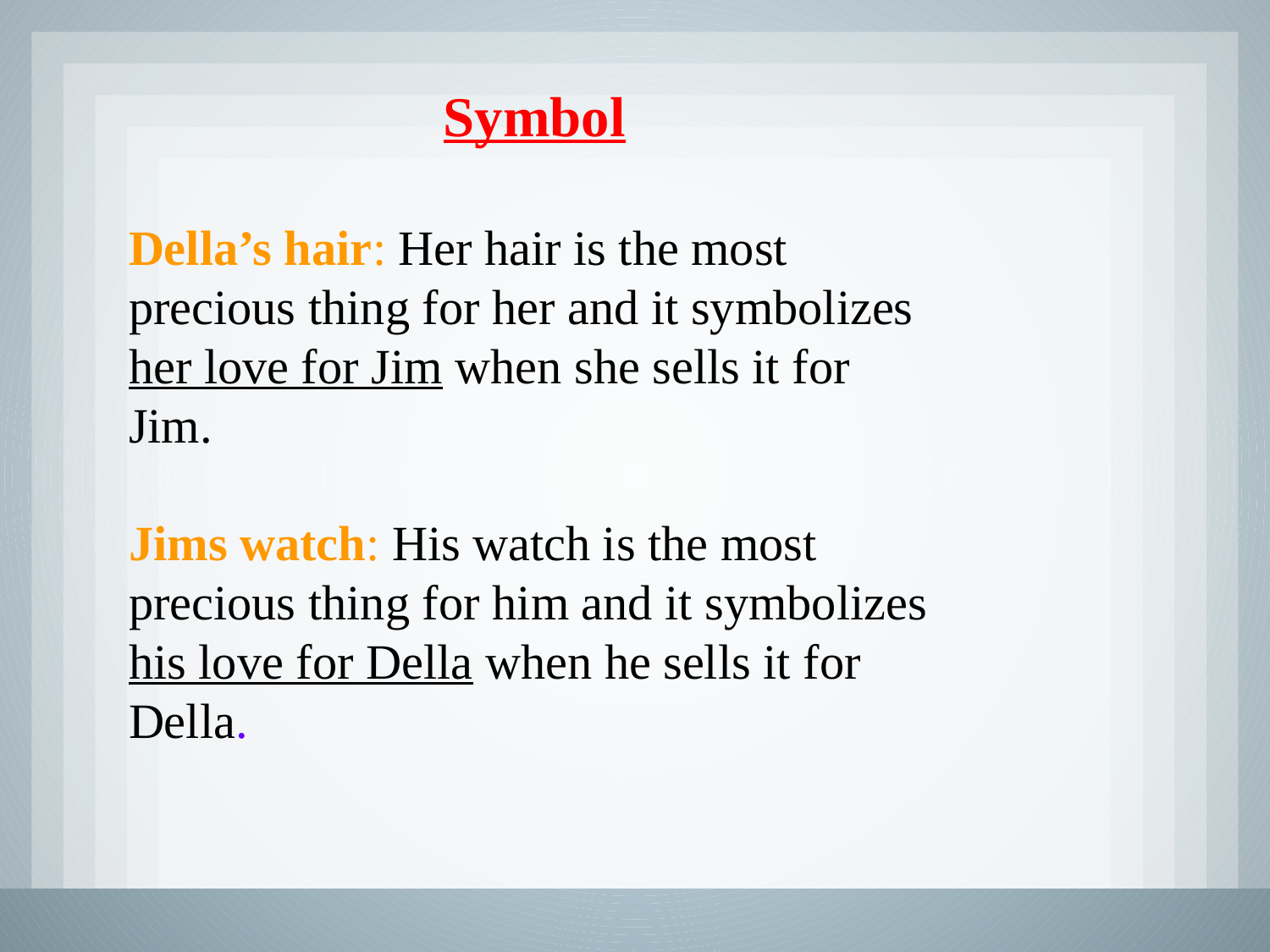

Symbol

Della’s hair: Her hair is the most precious thing for her and it symbolizes her love for Jim when she sells it for Jim.

Jims watch: His watch is the most precious thing for him and it symbolizes his love for Della when he sells it for Della.